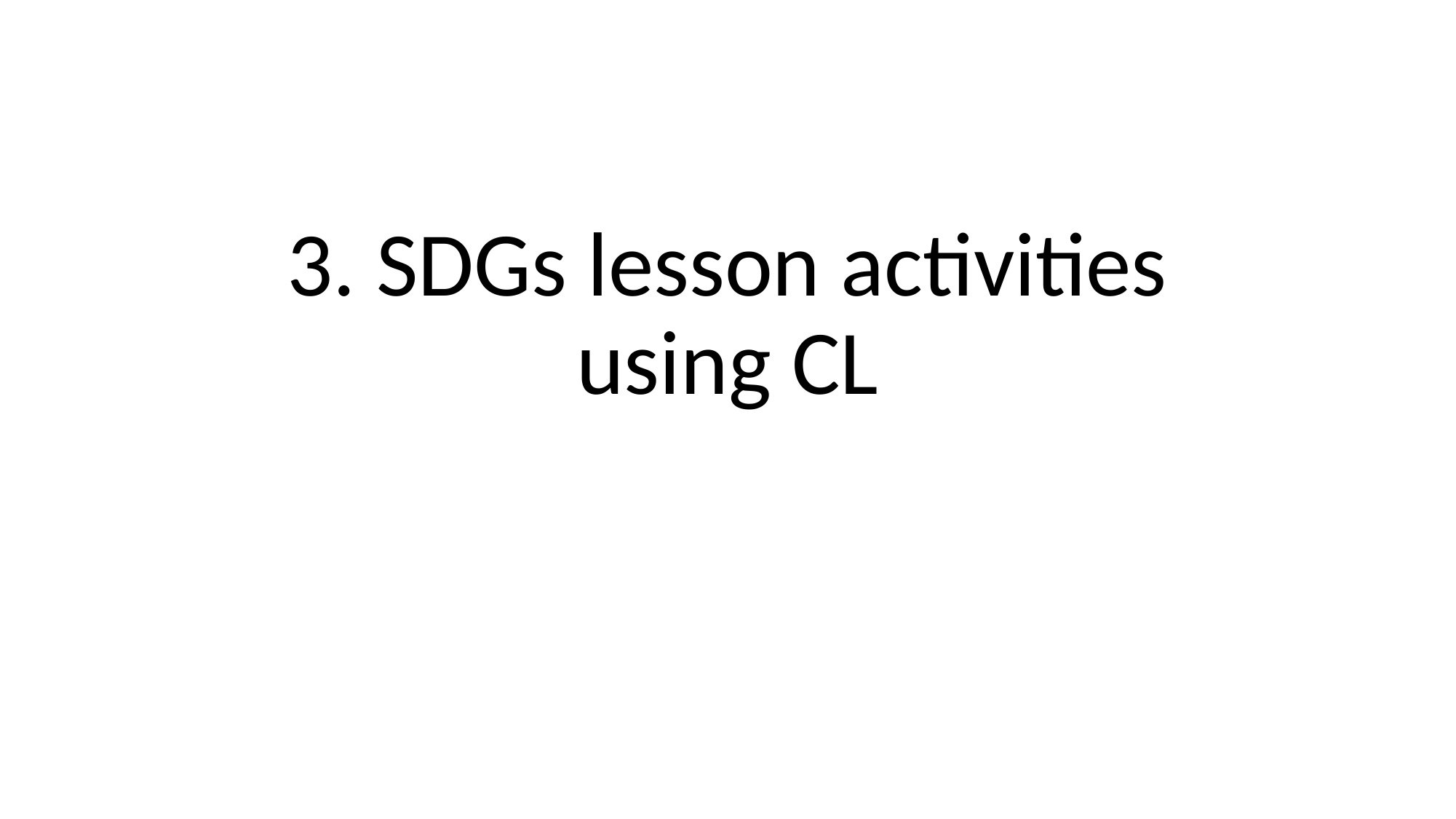

# 3. SDGs lesson activities using CL